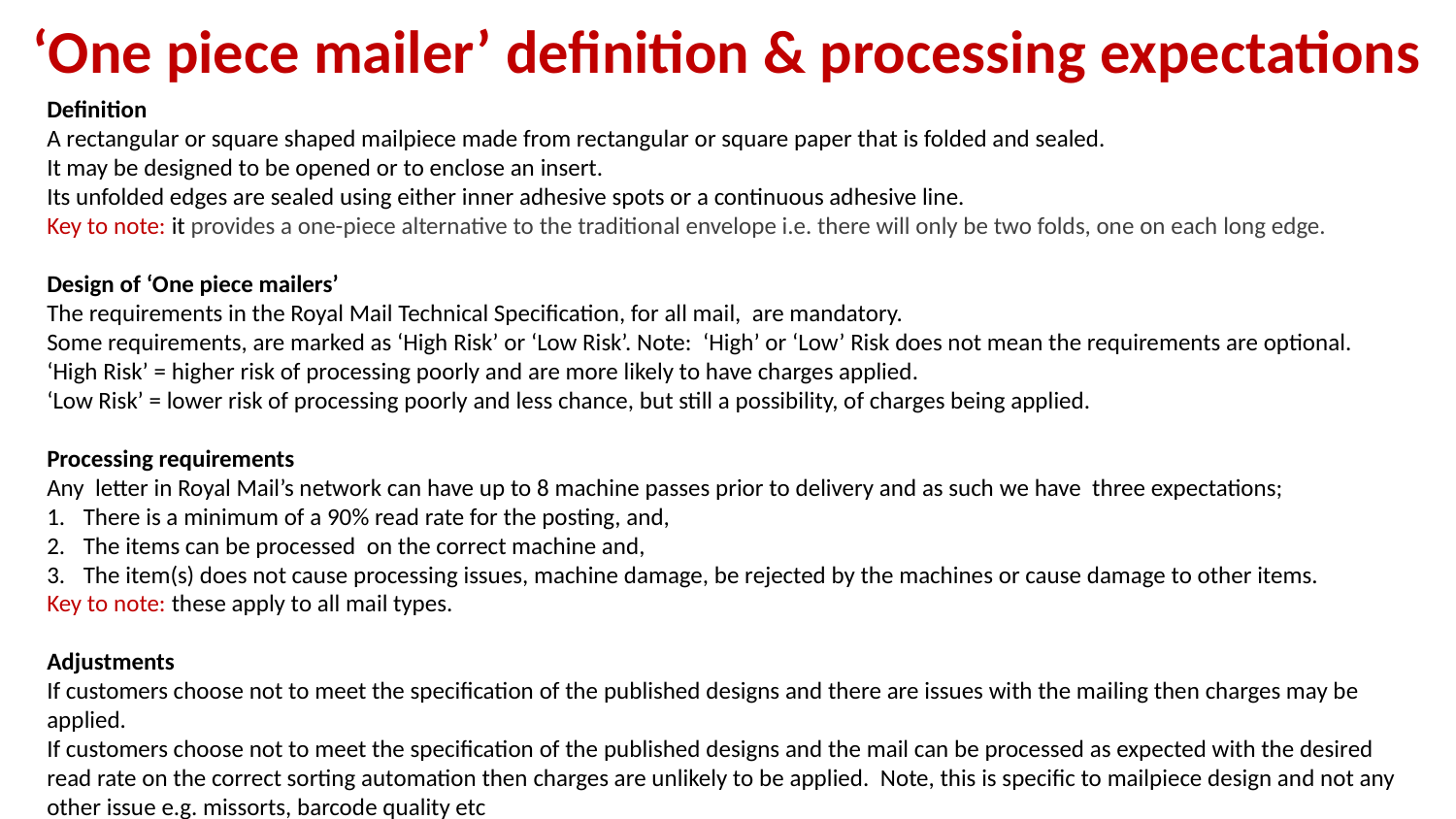

# ‘One piece mailer’ definition & processing expectations
Definition
A rectangular or square shaped mailpiece made from rectangular or square paper that is folded and sealed.
It may be designed to be opened or to enclose an insert.
Its unfolded edges are sealed using either inner adhesive spots or a continuous adhesive line.
Key to note: it provides a one-piece alternative to the traditional envelope i.e. there will only be two folds, one on each long edge.

Design of ‘One piece mailers’
The requirements in the Royal Mail Technical Specification, for all mail,  are mandatory.
Some requirements, are marked as ‘High Risk’ or ‘Low Risk’. Note:  ‘High’ or ‘Low’ Risk does not mean the requirements are optional.
‘High Risk’ = higher risk of processing poorly and are more likely to have charges applied.
‘Low Risk’ = lower risk of processing poorly and less chance, but still a possibility, of charges being applied.

Processing requirements
Any  letter in Royal Mail’s network can have up to 8 machine passes prior to delivery and as such we have  three expectations;
There is a minimum of a 90% read rate for the posting, and,
The items can be processed  on the correct machine and,
The item(s) does not cause processing issues, machine damage, be rejected by the machines or cause damage to other items.
Key to note: these apply to all mail types.

Adjustments
If customers choose not to meet the specification of the published designs and there are issues with the mailing then charges may be applied.
If customers choose not to meet the specification of the published designs and the mail can be processed as expected with the desired read rate on the correct sorting automation then charges are unlikely to be applied.  Note, this is specific to mailpiece design and not any other issue e.g. missorts, barcode quality etc